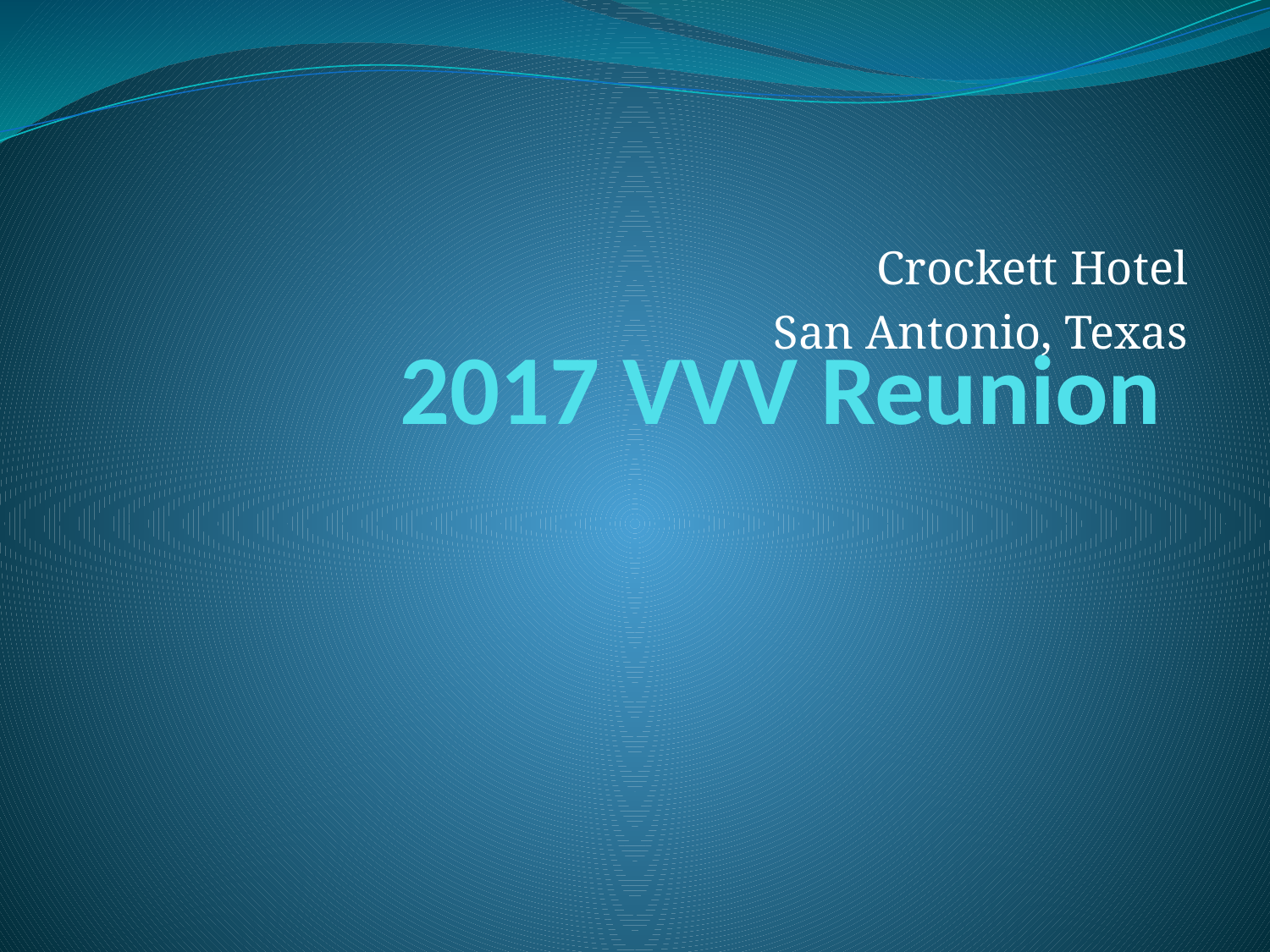

# 2017 VVV Reunion
Crockett Hotel
San Antonio, Texas